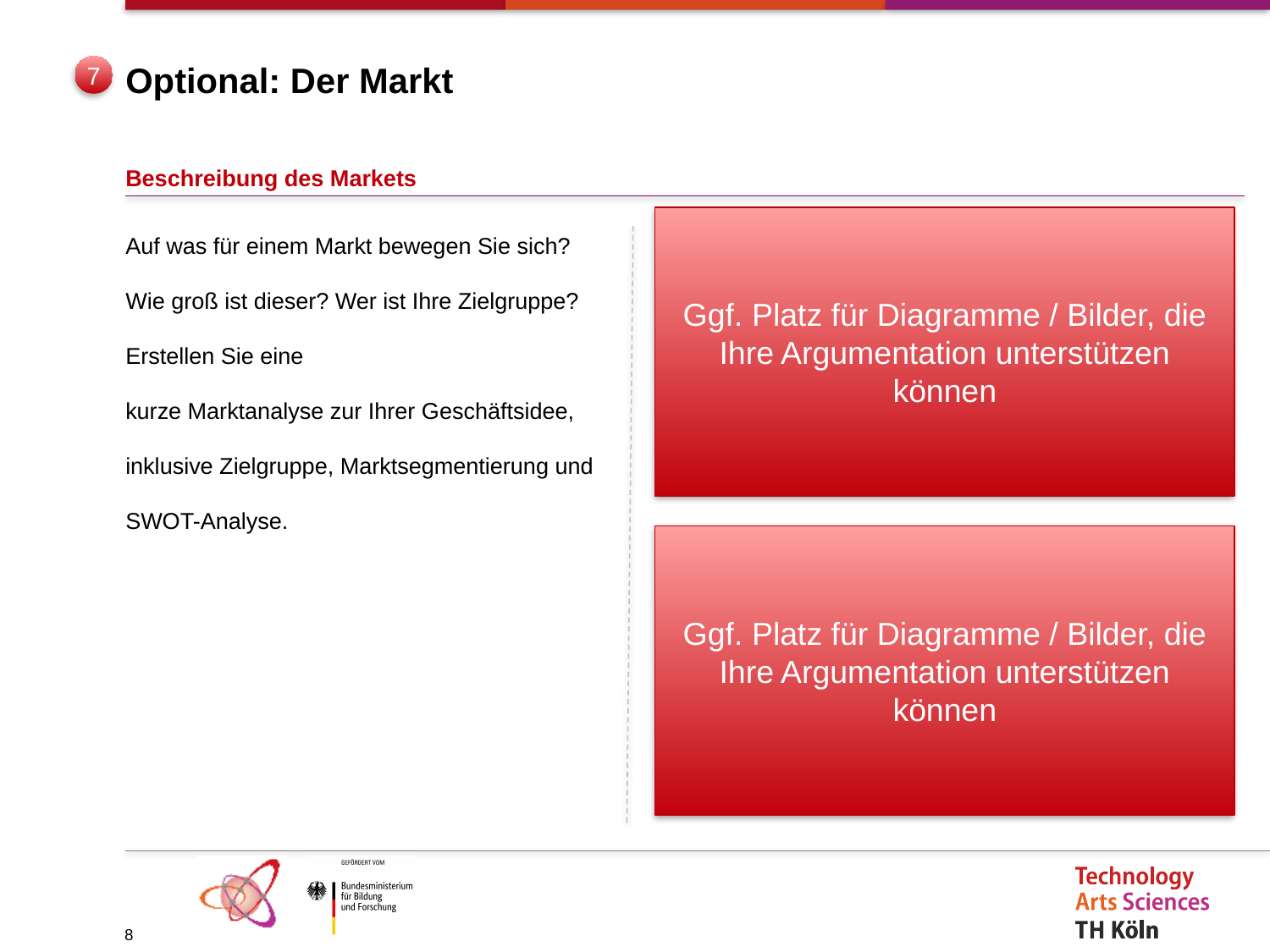

# Optional: Der Markt
7
Beschreibung des Markets
Auf was für einem Markt bewegen Sie sich? Wie groß ist dieser? Wer ist Ihre Zielgruppe? Erstellen Sie eine
kurze Marktanalyse zur Ihrer Geschäftsidee, inklusive Zielgruppe, Marktsegmentierung und SWOT-Analyse.
Ggf. Platz für Diagramme / Bilder, die Ihre Argumentation unterstützen können
Ggf. Platz für Diagramme / Bilder, die Ihre Argumentation unterstützen können